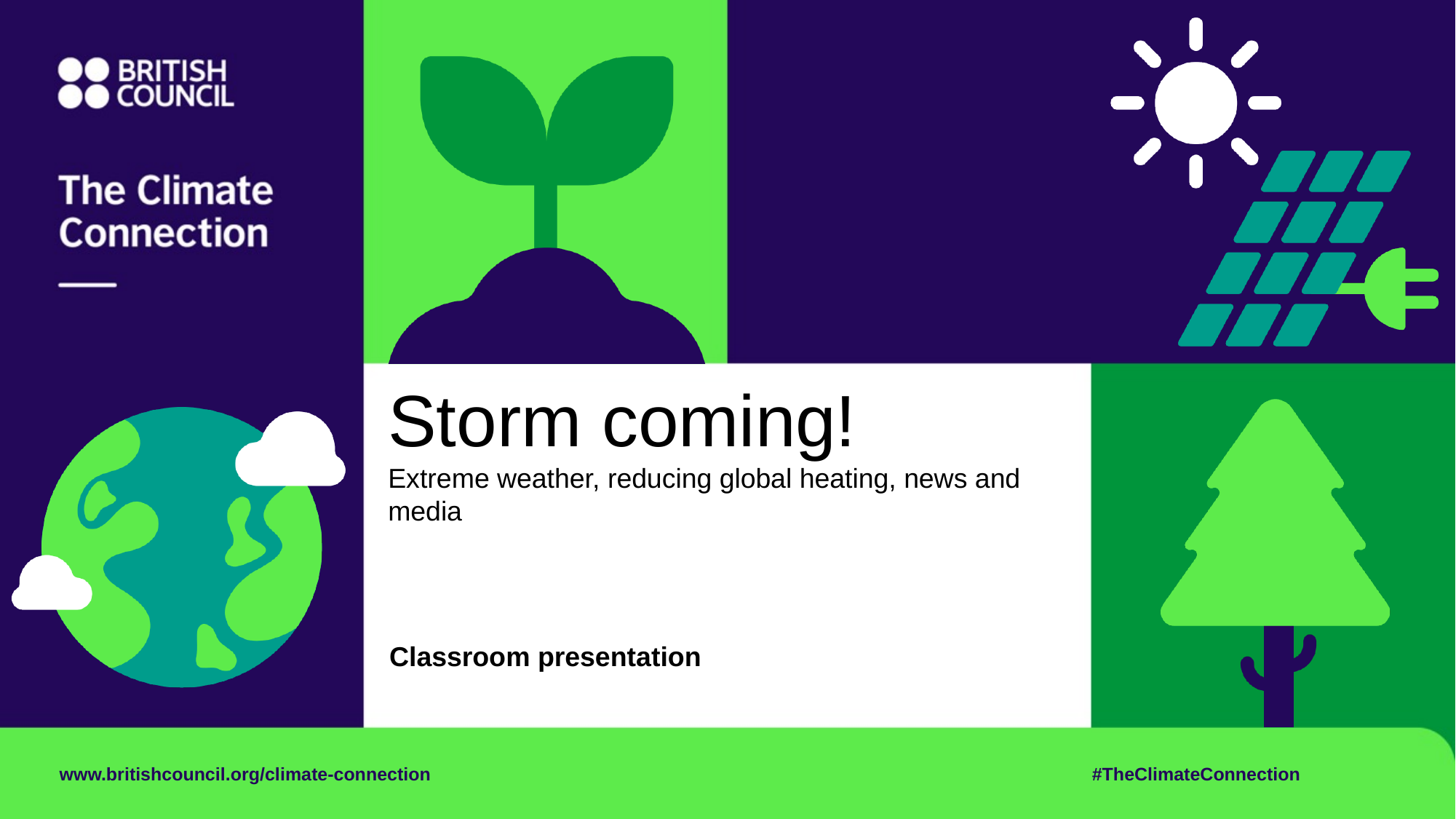

Storm coming!
Extreme weather, reducing global heating, news and media
Classroom presentation